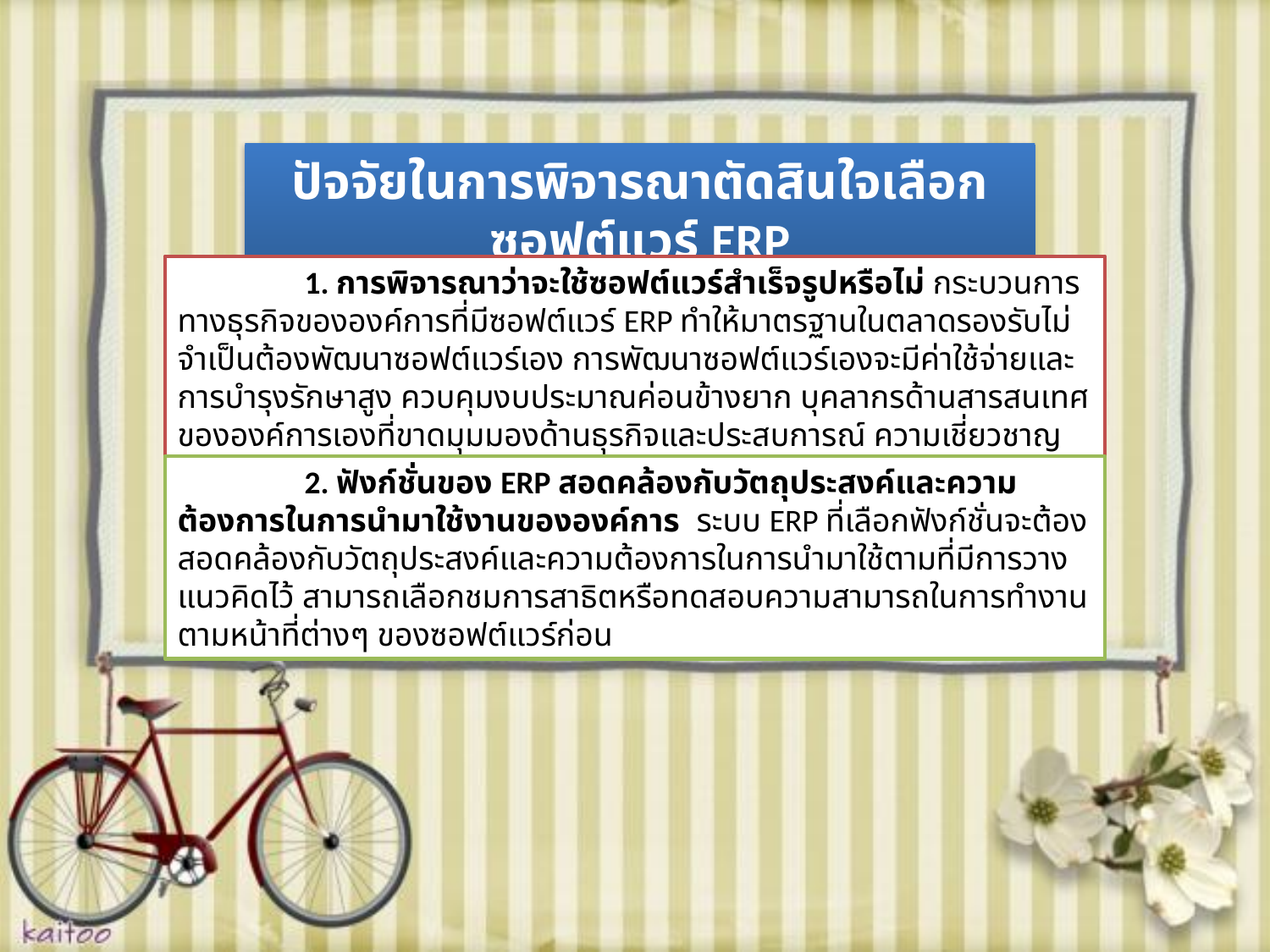

ปัจจัยในการพิจารณาตัดสินใจเลือกซอฟต์แวร์ ERP
	1. การพิจารณาว่าจะใช้ซอฟต์แวร์สำเร็จรูปหรือไม่ กระบวนการทางธุรกิจขององค์การที่มีซอฟต์แวร์ ERP ทำให้มาตรฐานในตลาดรองรับไม่จำเป็นต้องพัฒนาซอฟต์แวร์เอง การพัฒนาซอฟต์แวร์เองจะมีค่าใช้จ่ายและการบำรุงรักษาสูง ควบคุมงบประมาณค่อนข้างยาก บุคลากรด้านสารสนเทศขององค์การเองที่ขาดมุมมองด้านธุรกิจและประสบการณ์ ความเชี่ยวชาญน้อยกว่าบุคลากรของบริษัทผู้ผลิตซอฟต์แวร์
	2. ฟังก์ชั่นของ ERP สอดคล้องกับวัตถุประสงค์และความต้องการในการนำมาใช้งานขององค์การ  ระบบ ERP ที่เลือกฟังก์ชั่นจะต้องสอดคล้องกับวัตถุประสงค์และความต้องการในการนำมาใช้ตามที่มีการวางแนวคิดไว้ สามารถเลือกชมการสาธิตหรือทดสอบความสามารถในการทำงานตามหน้าที่ต่างๆ ของซอฟต์แวร์ก่อน